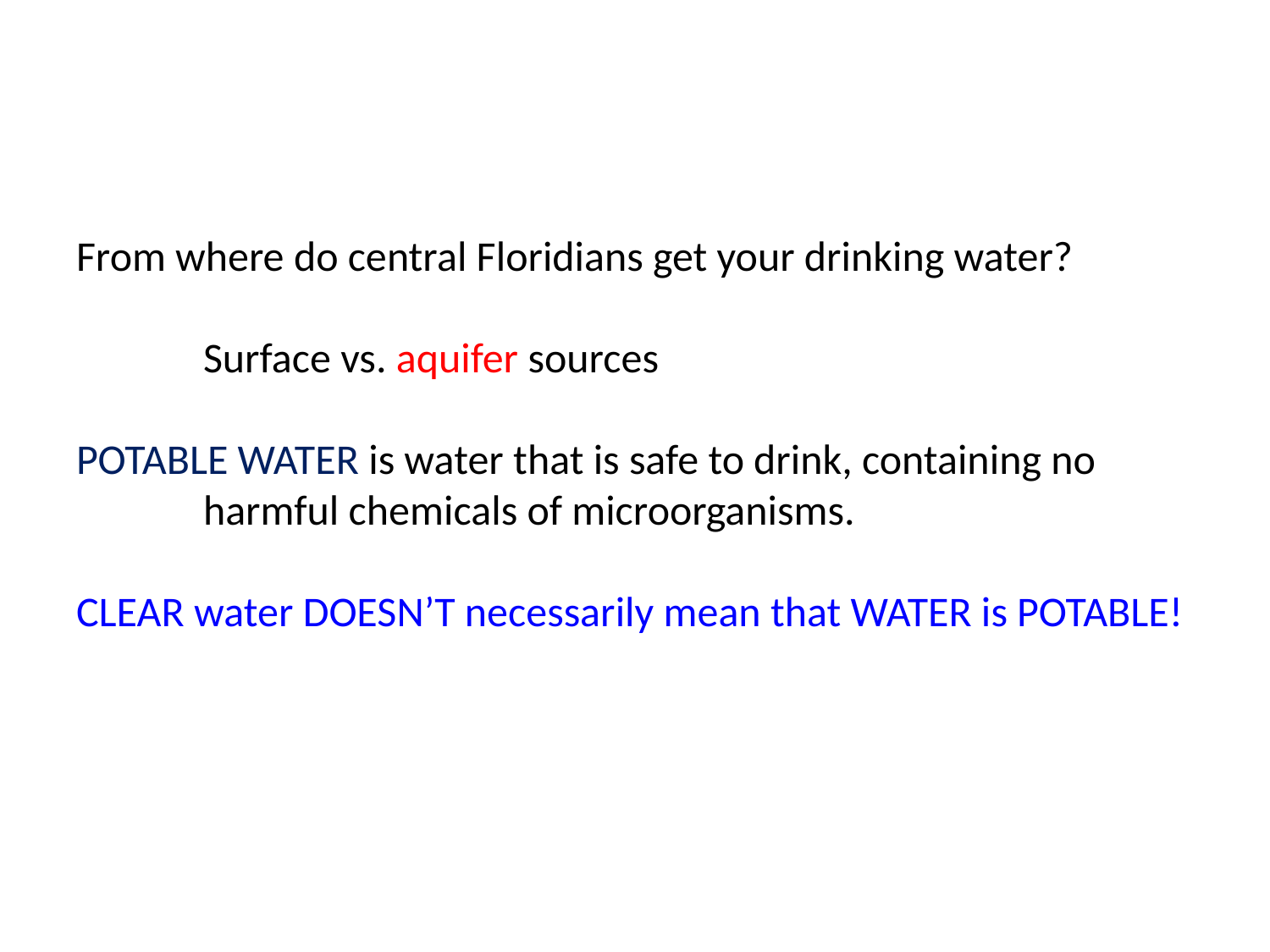

# From where do central Floridians get your drinking water? Surface vs. aquifer sources POTABLE WATER is water that is safe to drink, containing no 	harmful chemicals of microorganisms. CLEAR water DOESN’T necessarily mean that WATER is POTABLE!